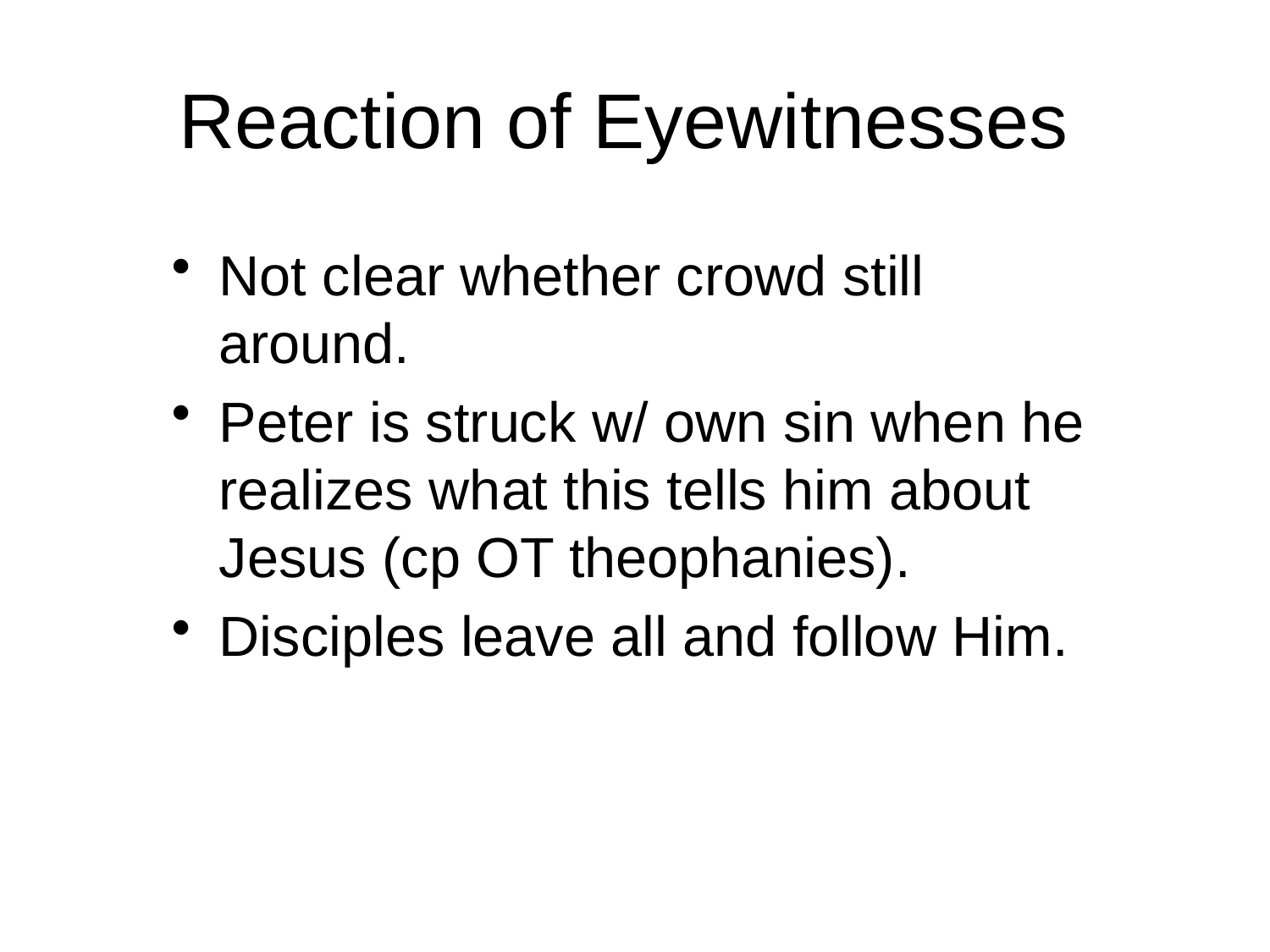

# Reaction of Eyewitnesses
Not clear whether crowd still around.
Peter is struck w/ own sin when he realizes what this tells him about Jesus (cp OT theophanies).
Disciples leave all and follow Him.